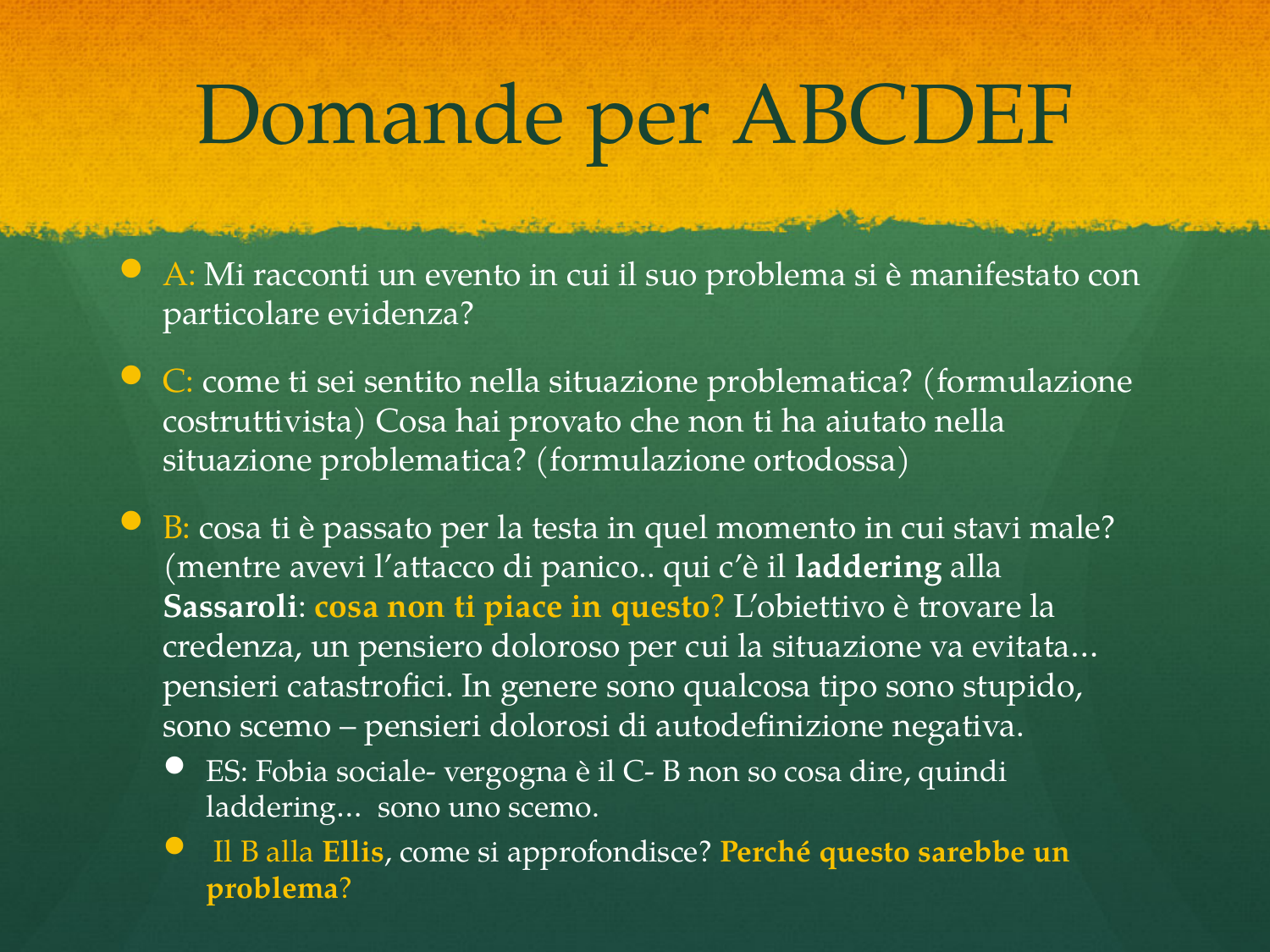

# Domande per ABCDEF
A: Mi racconti un evento in cui il suo problema si è manifestato con particolare evidenza?
C: come ti sei sentito nella situazione problematica? (formulazione costruttivista) Cosa hai provato che non ti ha aiutato nella situazione problematica? (formulazione ortodossa)
B: cosa ti è passato per la testa in quel momento in cui stavi male? (mentre avevi l’attacco di panico.. qui c’è il laddering alla Sassaroli: cosa non ti piace in questo? L’obiettivo è trovare la credenza, un pensiero doloroso per cui la situazione va evitata… pensieri catastrofici. In genere sono qualcosa tipo sono stupido, sono scemo – pensieri dolorosi di autodefinizione negativa.
ES: Fobia sociale- vergogna è il C- B non so cosa dire, quindi laddering…  sono uno scemo.
 Il B alla Ellis, come si approfondisce? Perché questo sarebbe un problema?